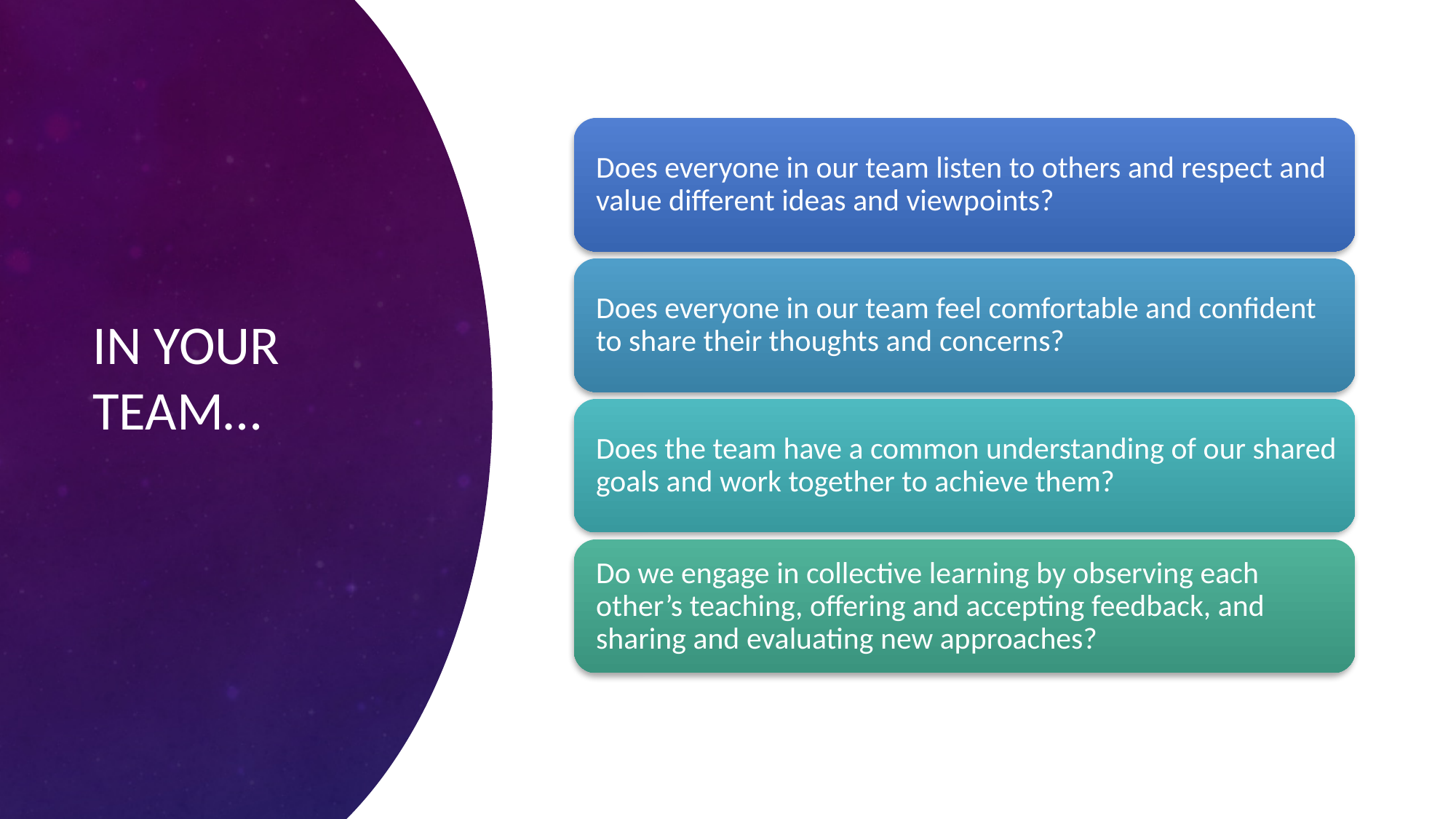

# In your team…
Does everyone in our team listen to others and respect and value different ideas and viewpoints?
Does everyone in our team feel comfortable and confident to share their thoughts and concerns?
Does the team have a common understanding of our shared goals and work together to achieve them?
Do we engage in collective learning by observing each other’s teaching, offering and accepting feedback, and sharing and evaluating new approaches?